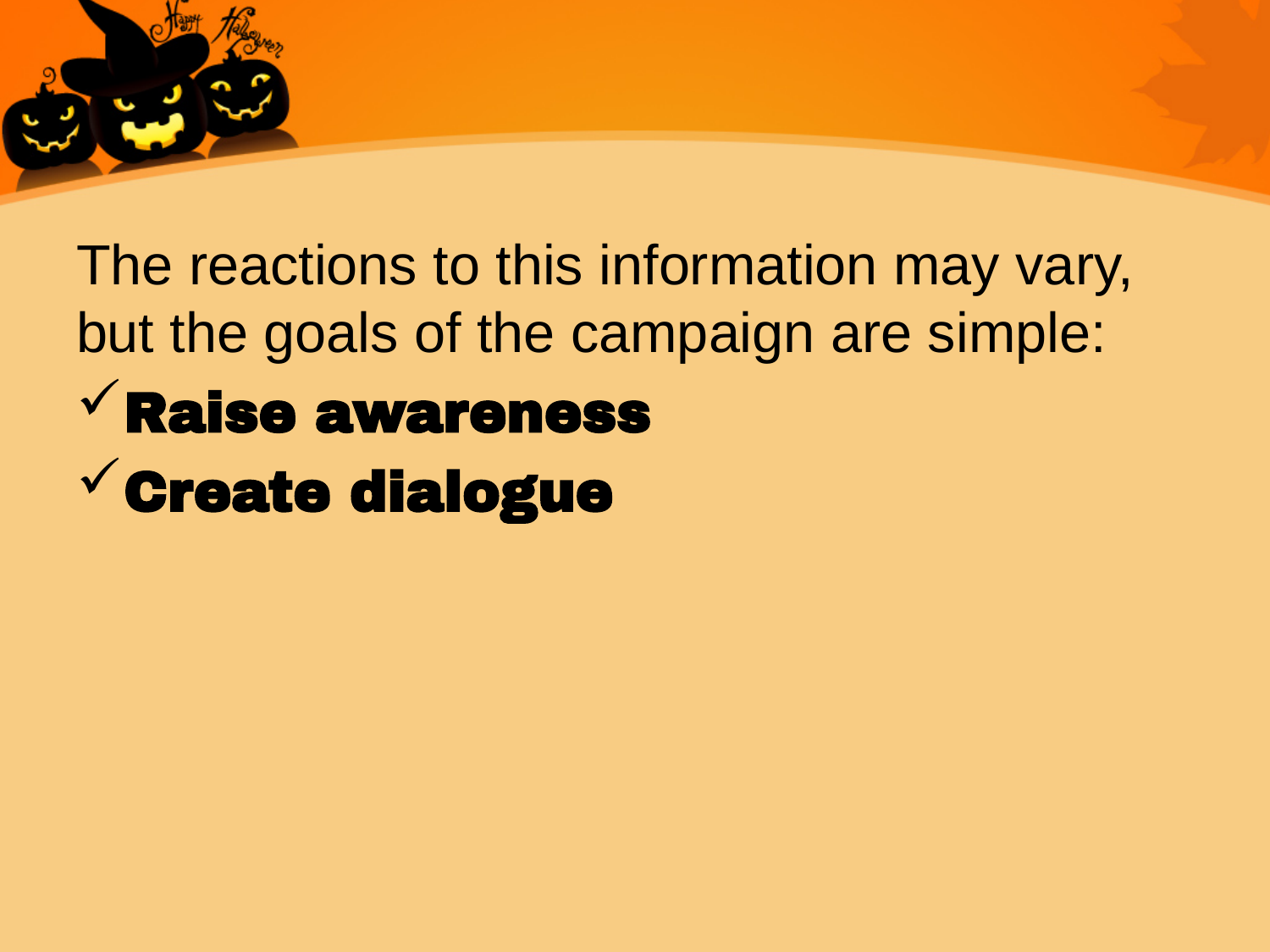

#
The reactions to this information may vary, but the goals of the campaign are simple:
Raise awareness
Create dialogue